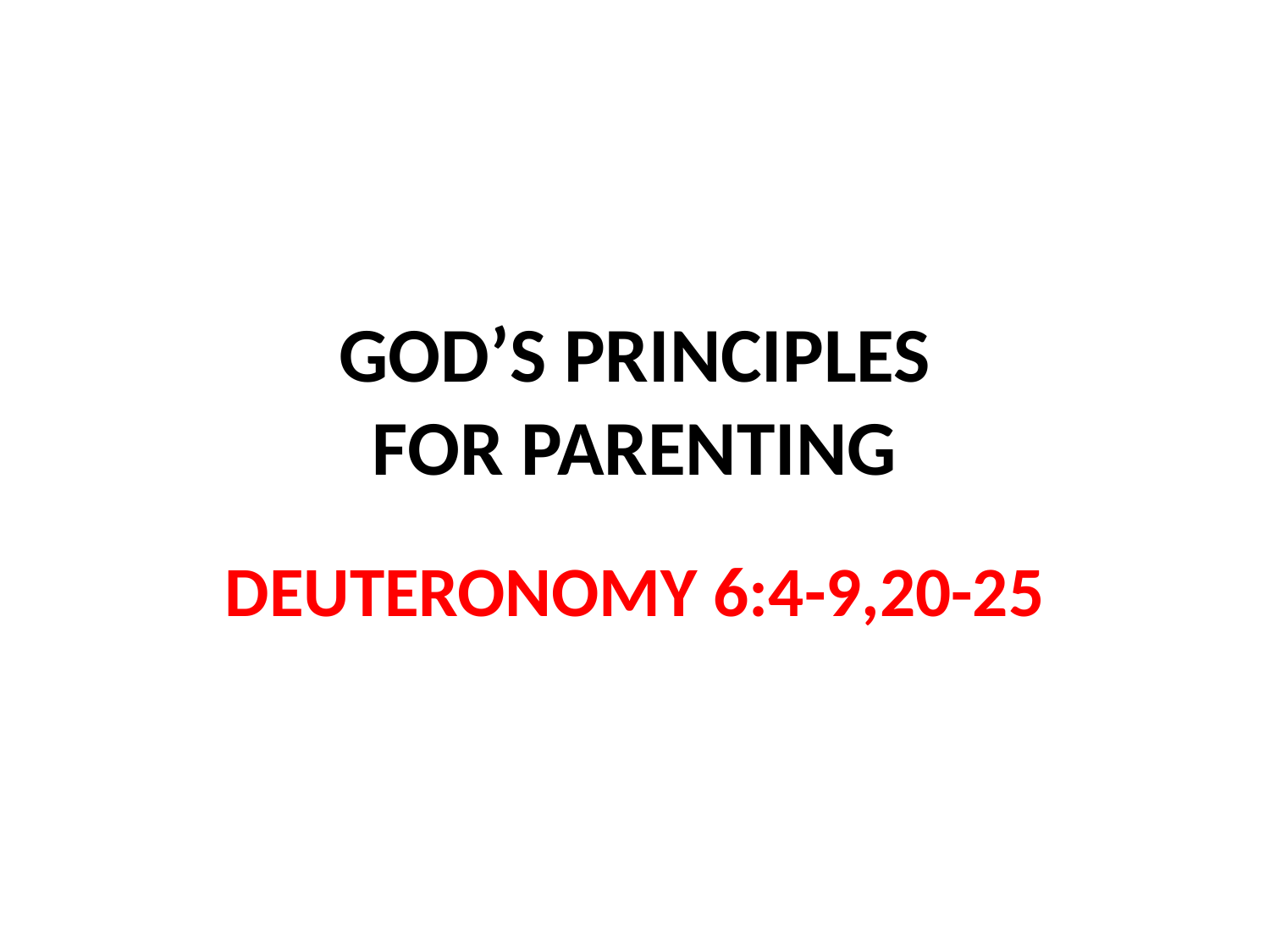

# GOD’S PRINCIPLES FOR PARENTING
DEUTERONOMY 6:4-9,20-25